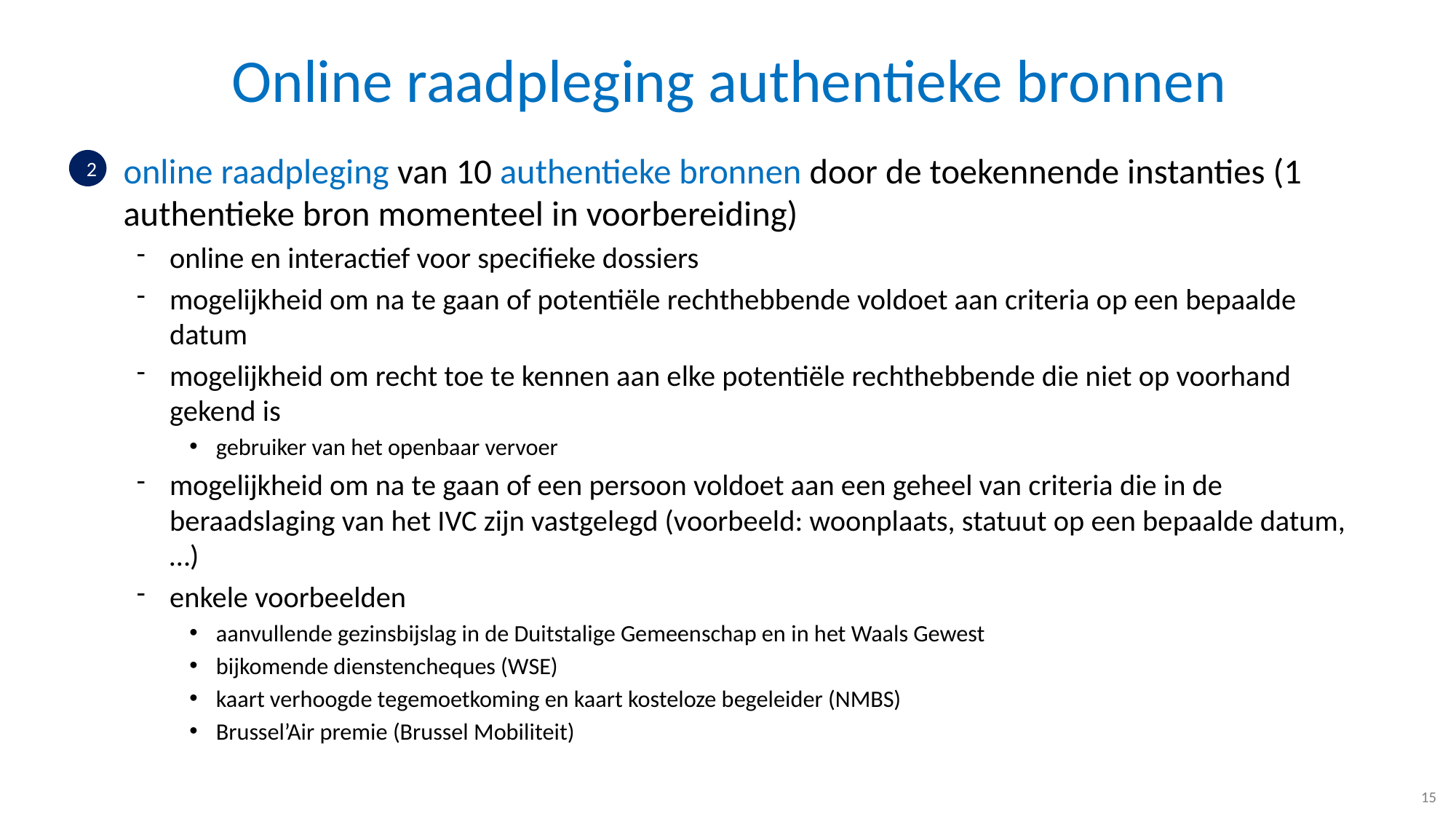

# Online raadpleging authentieke bronnen

online raadpleging van 10 authentieke bronnen door de toekennende instanties (1 authentieke bron momenteel in voorbereiding)
online en interactief voor specifieke dossiers
mogelijkheid om na te gaan of potentiële rechthebbende voldoet aan criteria op een bepaalde datum
mogelijkheid om recht toe te kennen aan elke potentiële rechthebbende die niet op voorhand gekend is
gebruiker van het openbaar vervoer
mogelijkheid om na te gaan of een persoon voldoet aan een geheel van criteria die in de beraadslaging van het IVC zijn vastgelegd (voorbeeld: woonplaats, statuut op een bepaalde datum, …)
enkele voorbeelden
aanvullende gezinsbijslag in de Duitstalige Gemeenschap en in het Waals Gewest
bijkomende dienstencheques (WSE)
kaart verhoogde tegemoetkoming en kaart kosteloze begeleider (NMBS)
Brussel’Air premie (Brussel Mobiliteit)

2
15